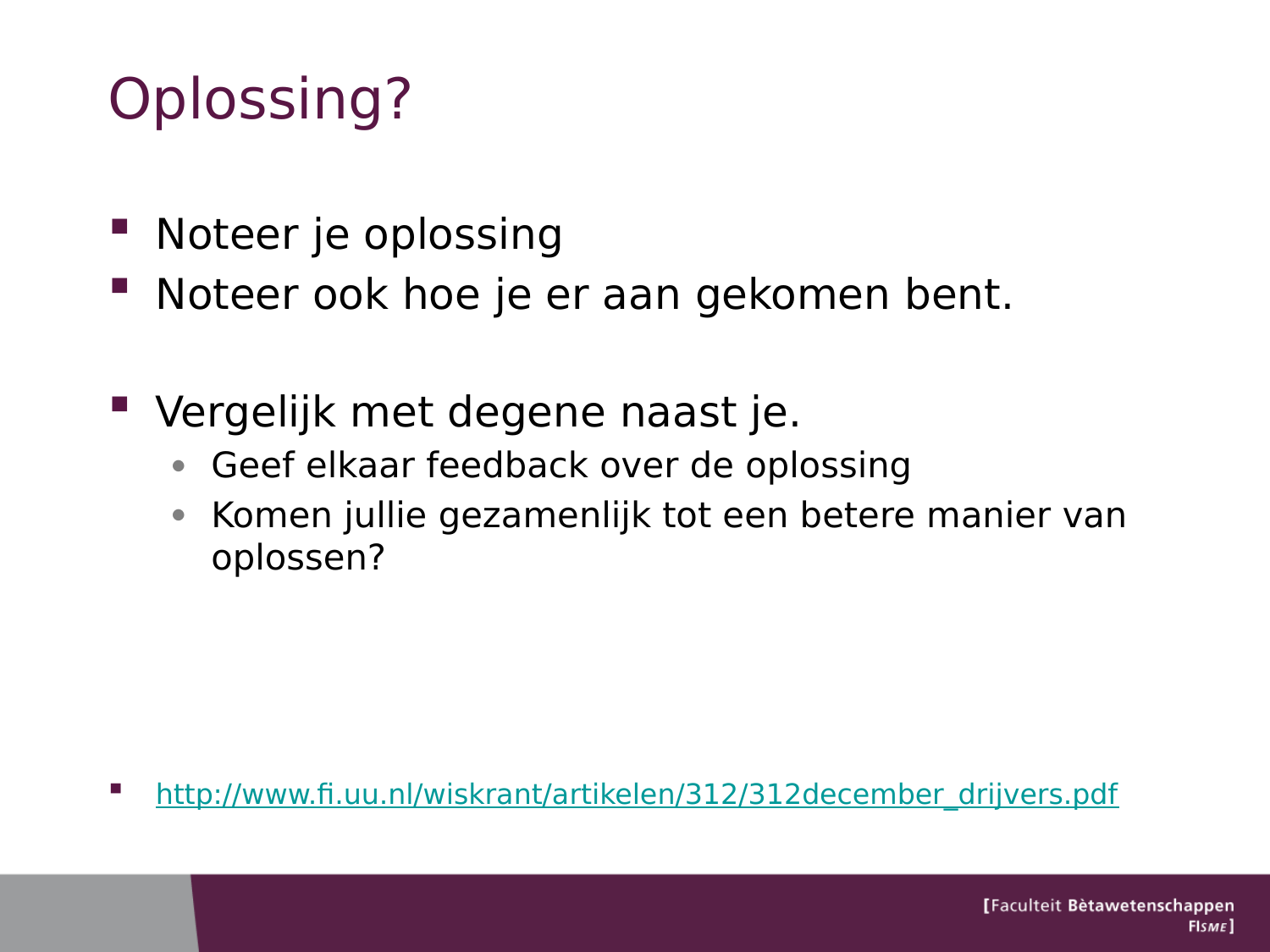

# Oplossing?
Noteer je oplossing
Noteer ook hoe je er aan gekomen bent.

Vergelijk met degene naast je.
Geef elkaar feedback over de oplossing
Komen jullie gezamenlijk tot een betere manier van oplossen?

http://www.fi.uu.nl/wiskrant/artikelen/312/312december_drijvers.pdf